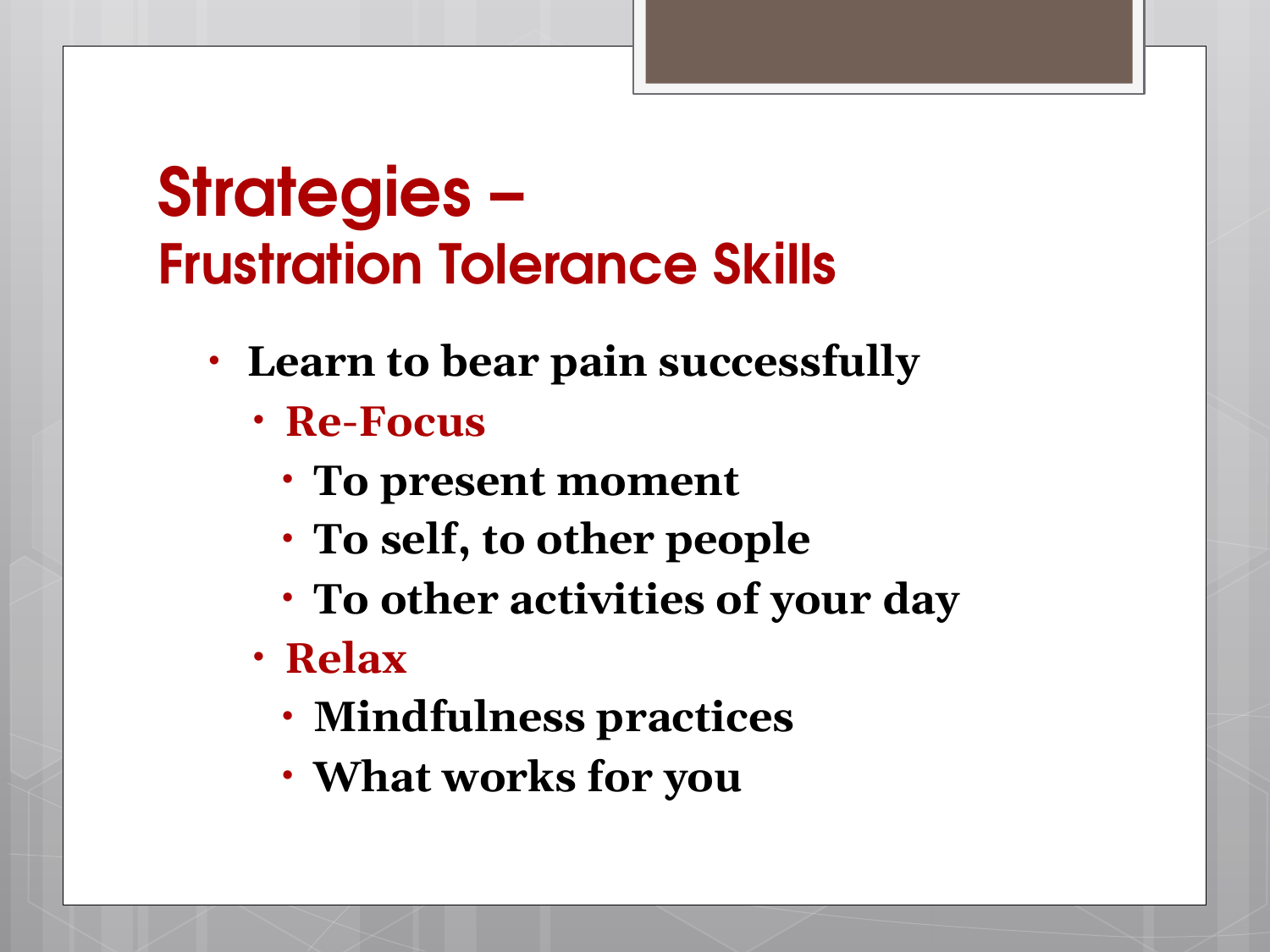

# Strategies – Frustration Tolerance Skills
Learn to bear pain successfully
Re-Focus
To present moment
To self, to other people
To other activities of your day
Relax
Mindfulness practices
What works for you